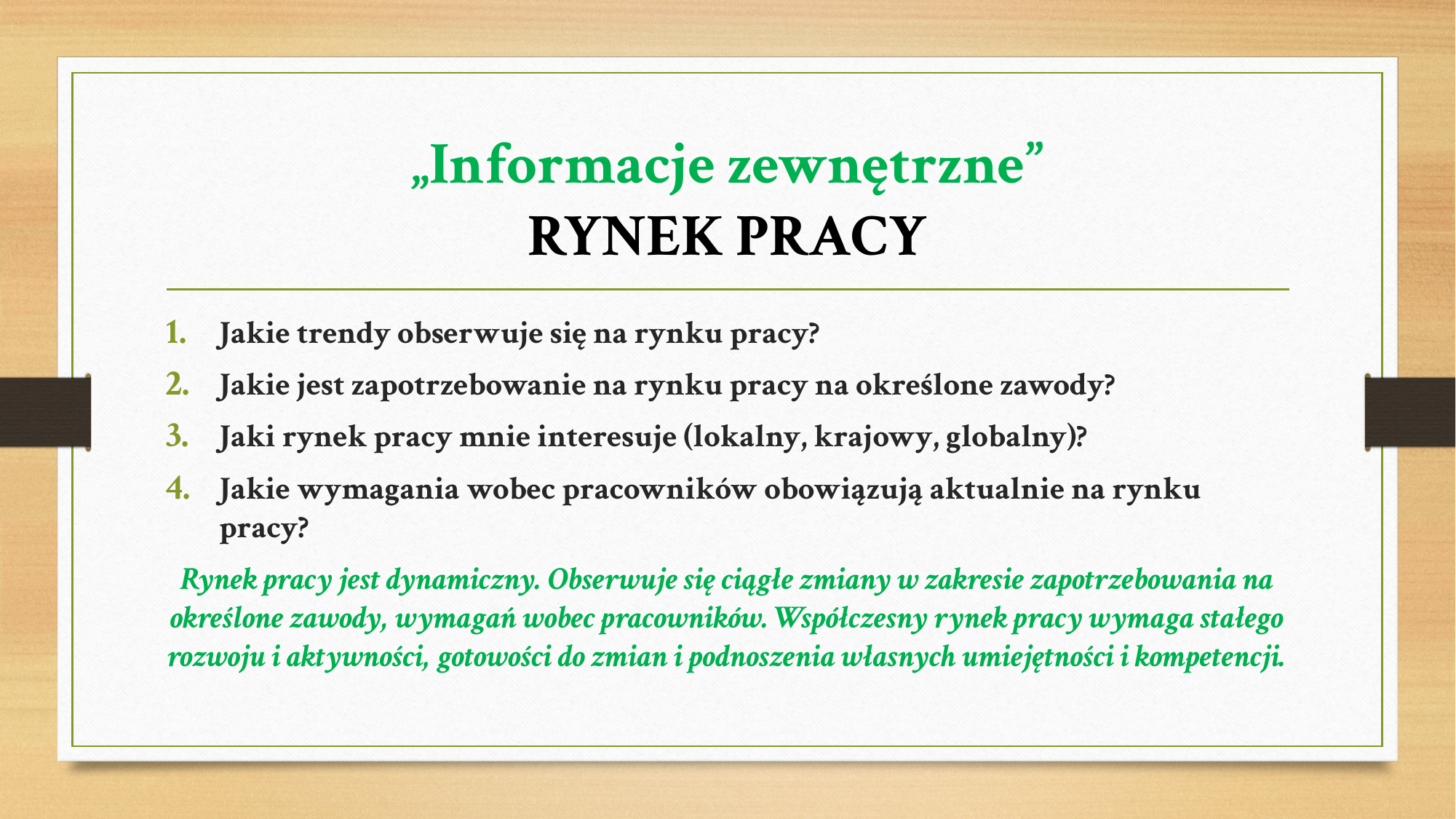

# „Informacje zewnętrzne” RYNEK PRACY
Jakie trendy obserwuje się na rynku pracy?
Jakie jest zapotrzebowanie na rynku pracy na określone zawody?
Jaki rynek pracy mnie interesuje (lokalny, krajowy, globalny)?
Jakie wymagania wobec pracowników obowiązują aktualnie na rynku pracy?
Rynek pracy jest dynamiczny. Obserwuje się ciągłe zmiany w zakresie zapotrzebowania na określone zawody, wymagań wobec pracowników. Współczesny rynek pracy wymaga stałego rozwoju i aktywności, gotowości do zmian i podnoszenia własnych umiejętności i kompetencji.